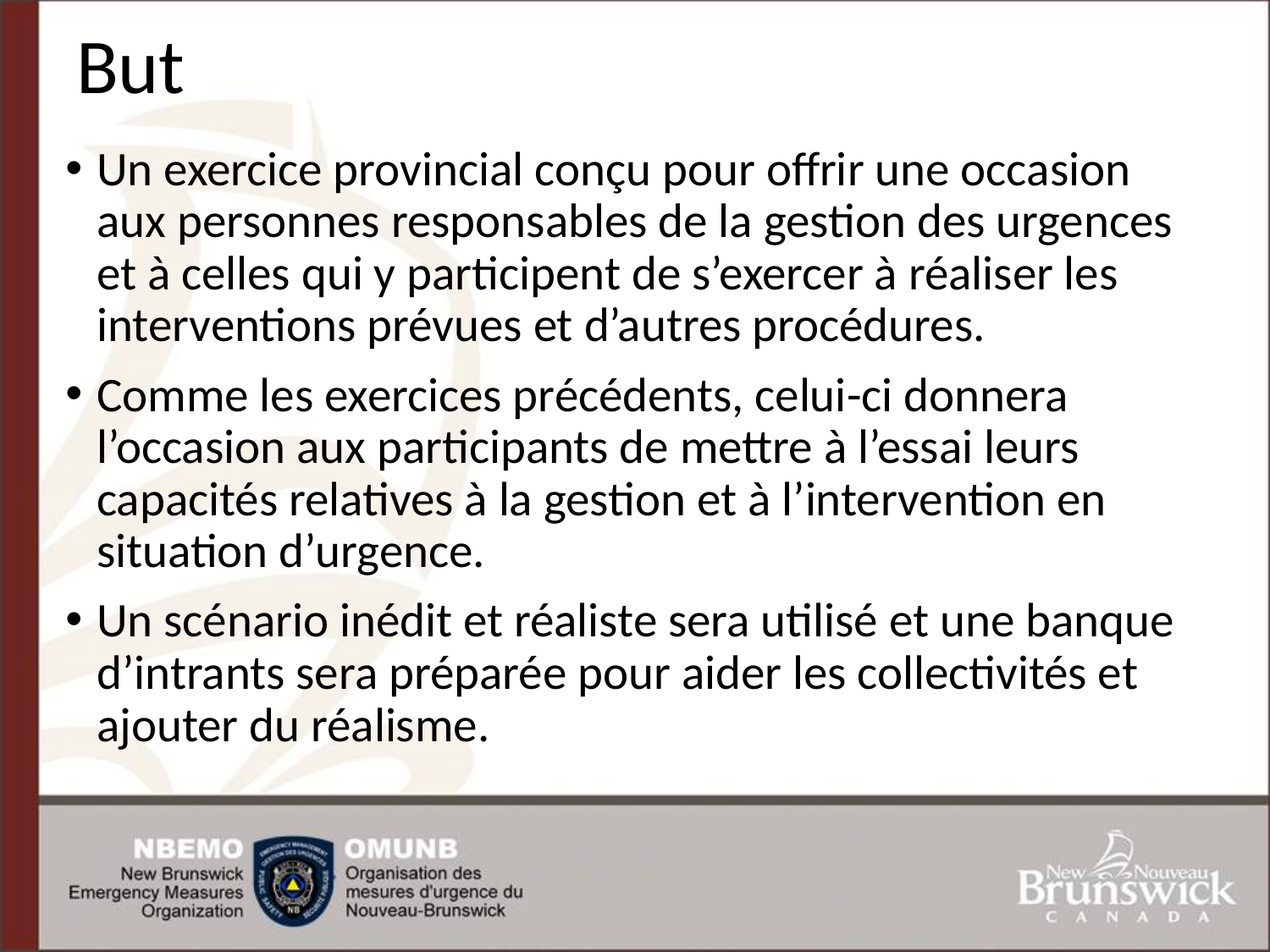

# But
Un exercice provincial conçu pour offrir une occasion aux personnes responsables de la gestion des urgences et à celles qui y participent de s’exercer à réaliser les interventions prévues et d’autres procédures.
Comme les exercices précédents, celui-ci donnera l’occasion aux participants de mettre à l’essai leurs capacités relatives à la gestion et à l’intervention en situation d’urgence.
Un scénario inédit et réaliste sera utilisé et une banque d’intrants sera préparée pour aider les collectivités et ajouter du réalisme.